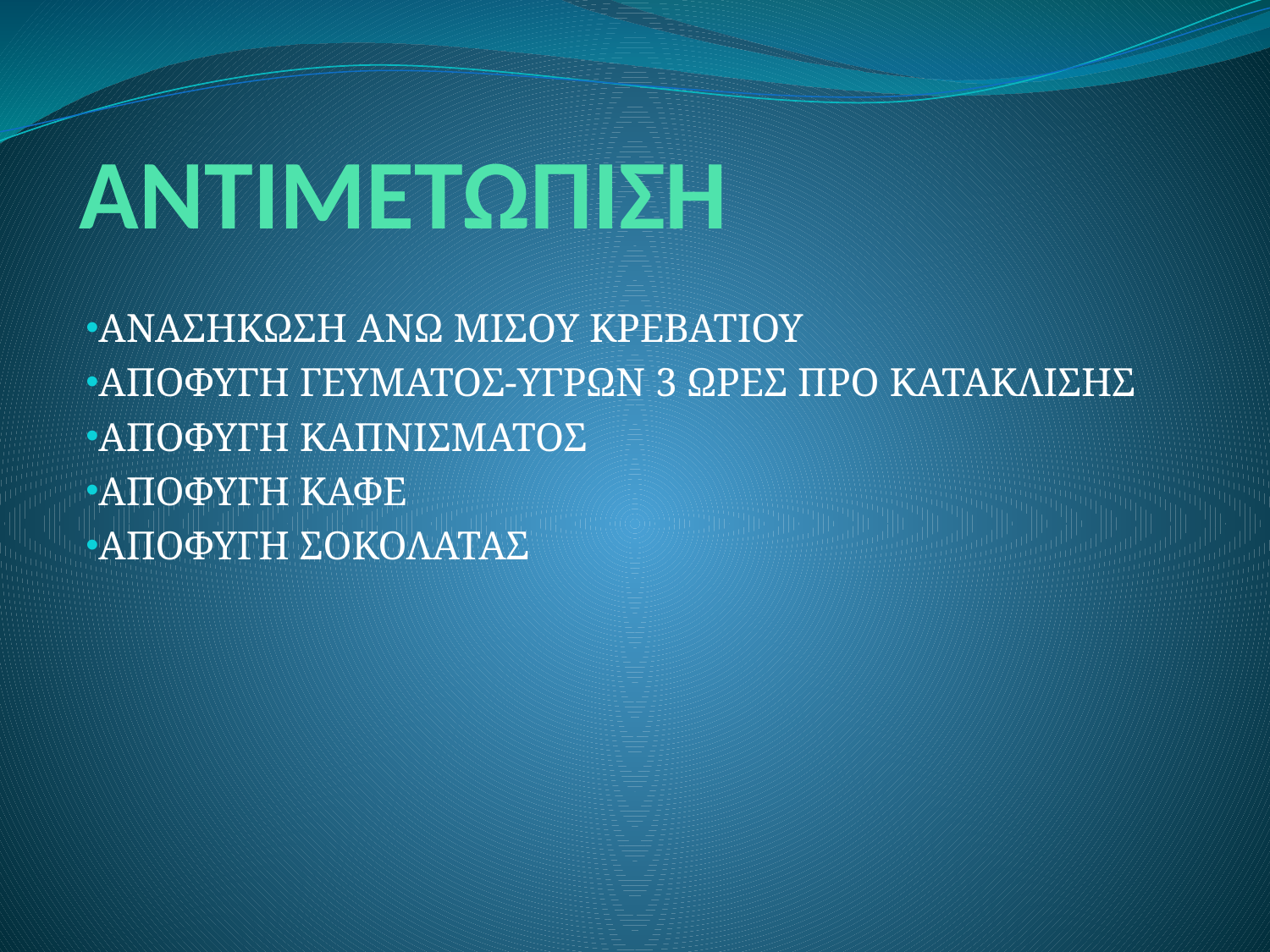

# ΑΝΤΙΜΕΤΩΠΙΣΗ
ΑΝΑΣΗΚΩΣΗ ΑΝΩ ΜΙΣΟΥ ΚΡΕΒΑΤΙΟΥ
ΑΠΟΦΥΓΗ ΓΕΥΜΑΤΟΣ-ΥΓΡΩΝ 3 ΩΡΕΣ ΠΡΟ ΚΑΤΑΚΛΙΣΗΣ
ΑΠΟΦΥΓΗ ΚΑΠΝΙΣΜΑΤΟΣ
ΑΠΟΦΥΓΗ ΚΑΦΕ
ΑΠΟΦΥΓΗ ΣΟΚΟΛΑΤΑΣ